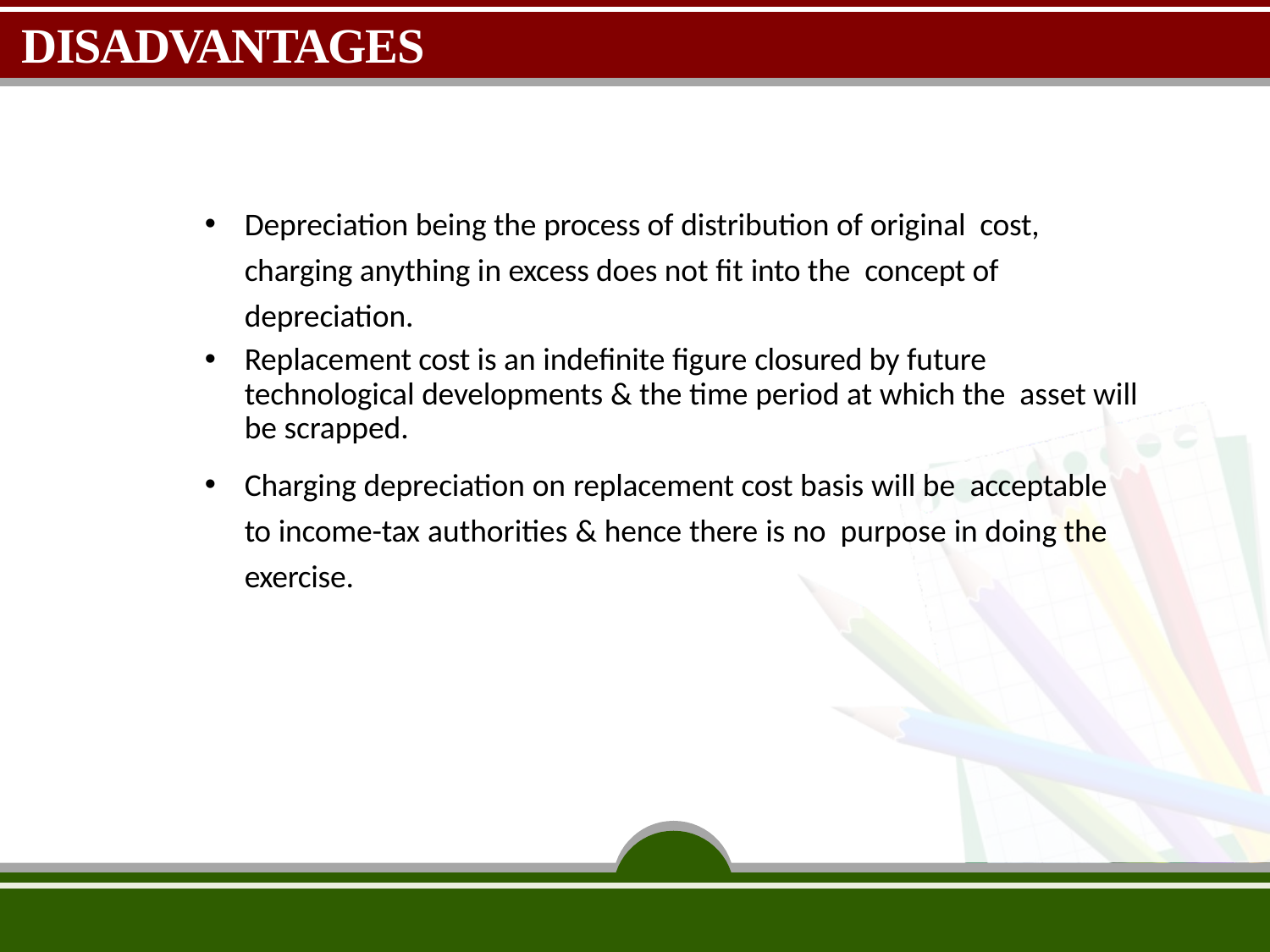

# DISADVANTAGES
Depreciation being the process of distribution of original  cost, charging anything in excess does not fit into the  concept of depreciation.
Replacement cost is an indefinite figure closured by future  technological developments & the time period at which the  asset will be scrapped.
Charging depreciation on replacement cost basis will be  acceptable to income-tax authorities & hence there is no  purpose in doing the exercise.